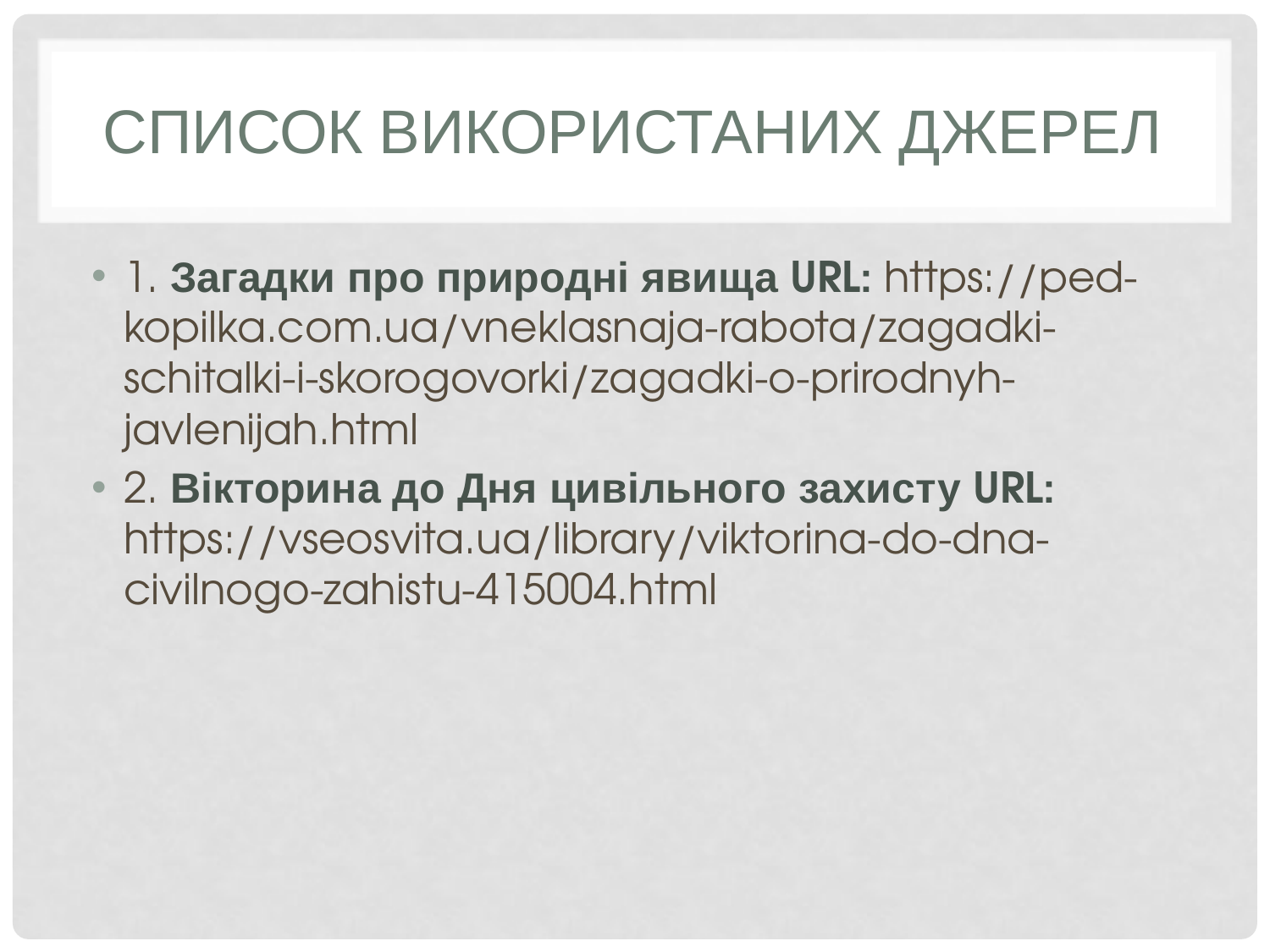

# Список використаних джерел
1. Загадки про природні явища URL: https://ped-kopilka.com.ua/vneklasnaja-rabota/zagadki-schitalki-i-skorogovorki/zagadki-o-prirodnyh-javlenijah.html
2. Вікторина до Дня цивільного захисту URL: https://vseosvita.ua/library/viktorina-do-dna-civilnogo-zahistu-415004.html